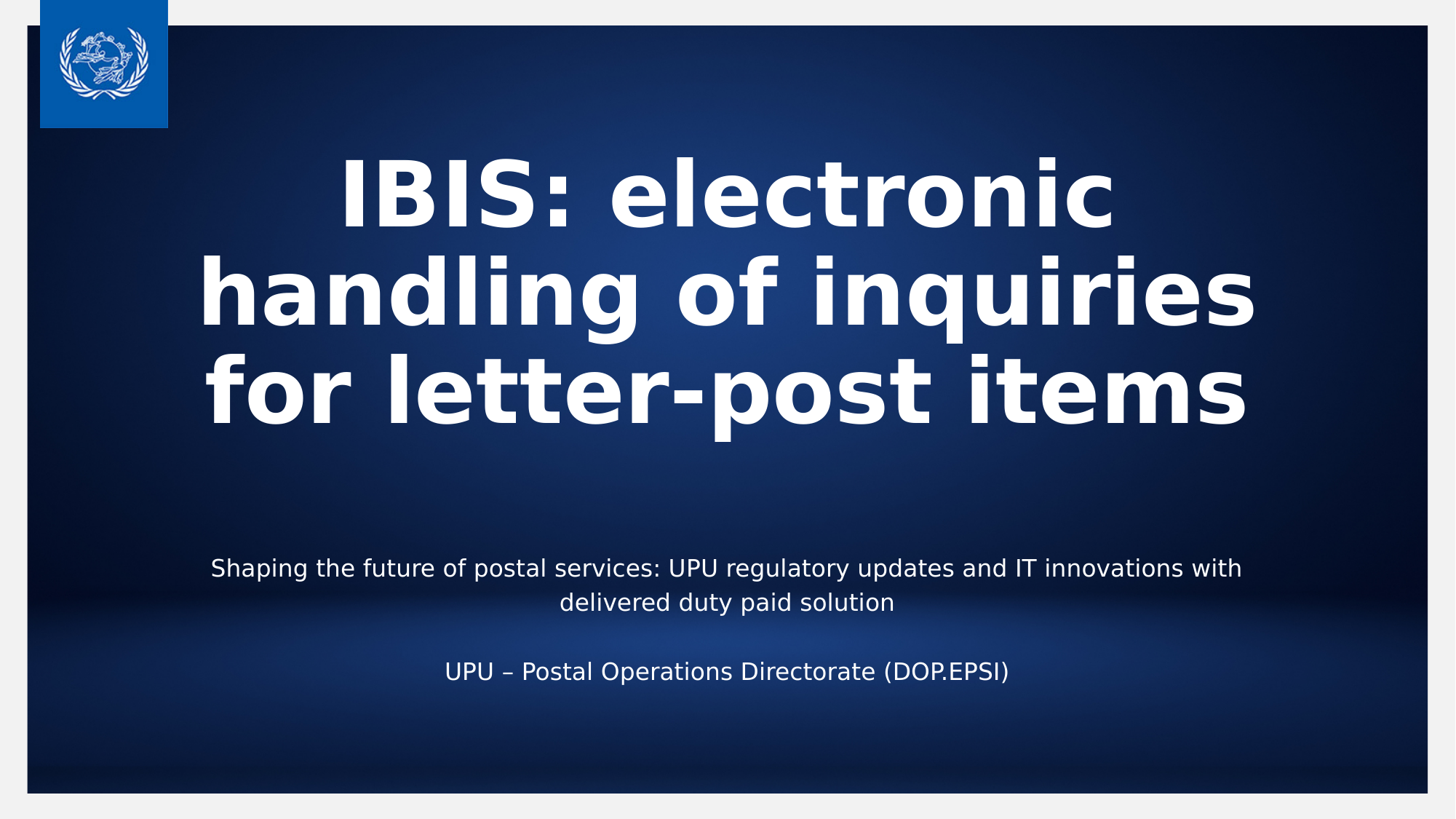

# IBIS: electronic handling of inquiries for letter-post items
Shaping the future of postal services: UPU regulatory updates and IT innovations with delivered duty paid solution

UPU – Postal Operations Directorate (DOP.EPSI)